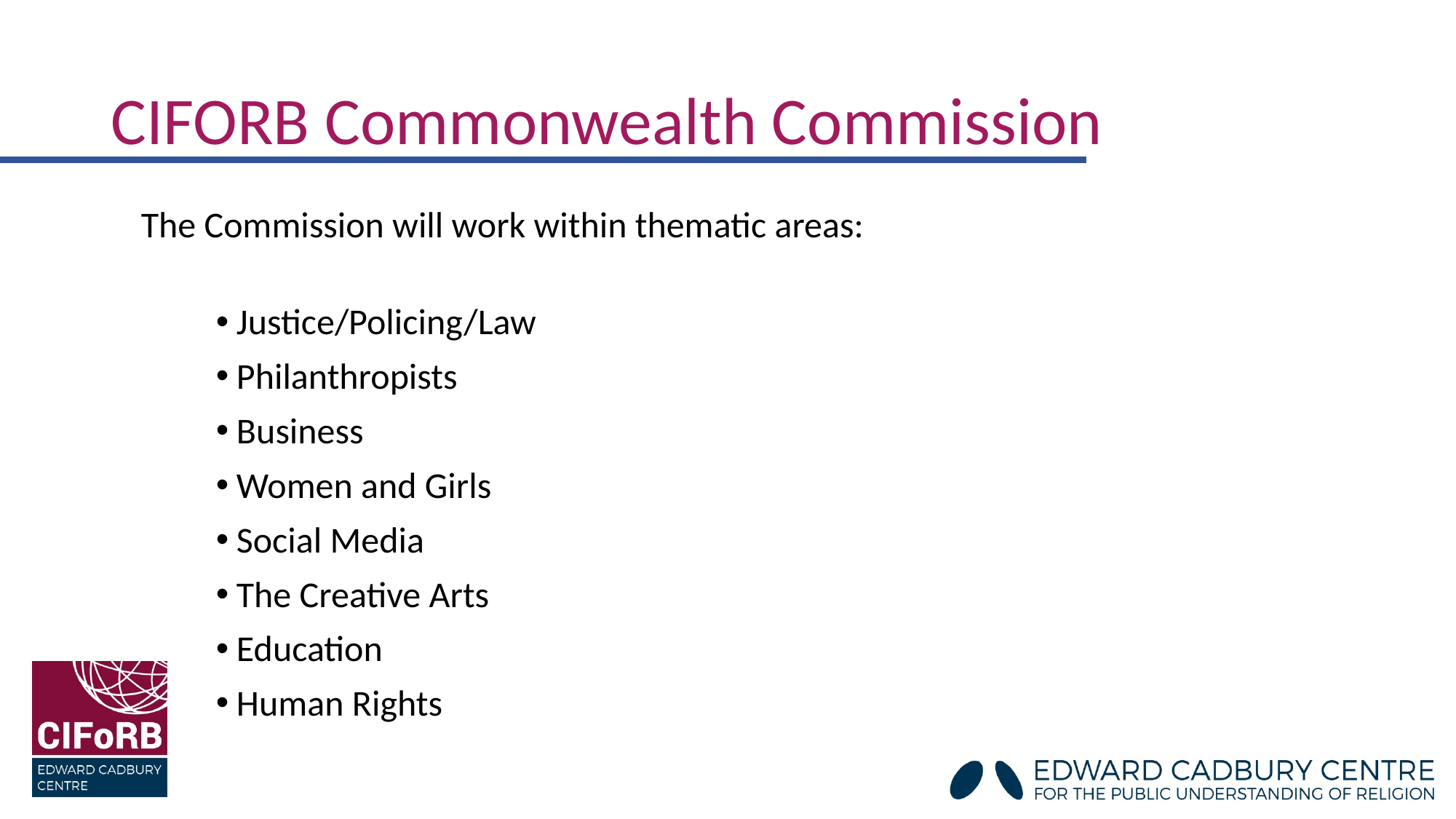

# CIFORB Commonwealth Commission
The Commission will work within thematic areas:

Justice/Policing/Law
Philanthropists
Business
Women and Girls
Social Media
The Creative Arts
Education
Human Rights